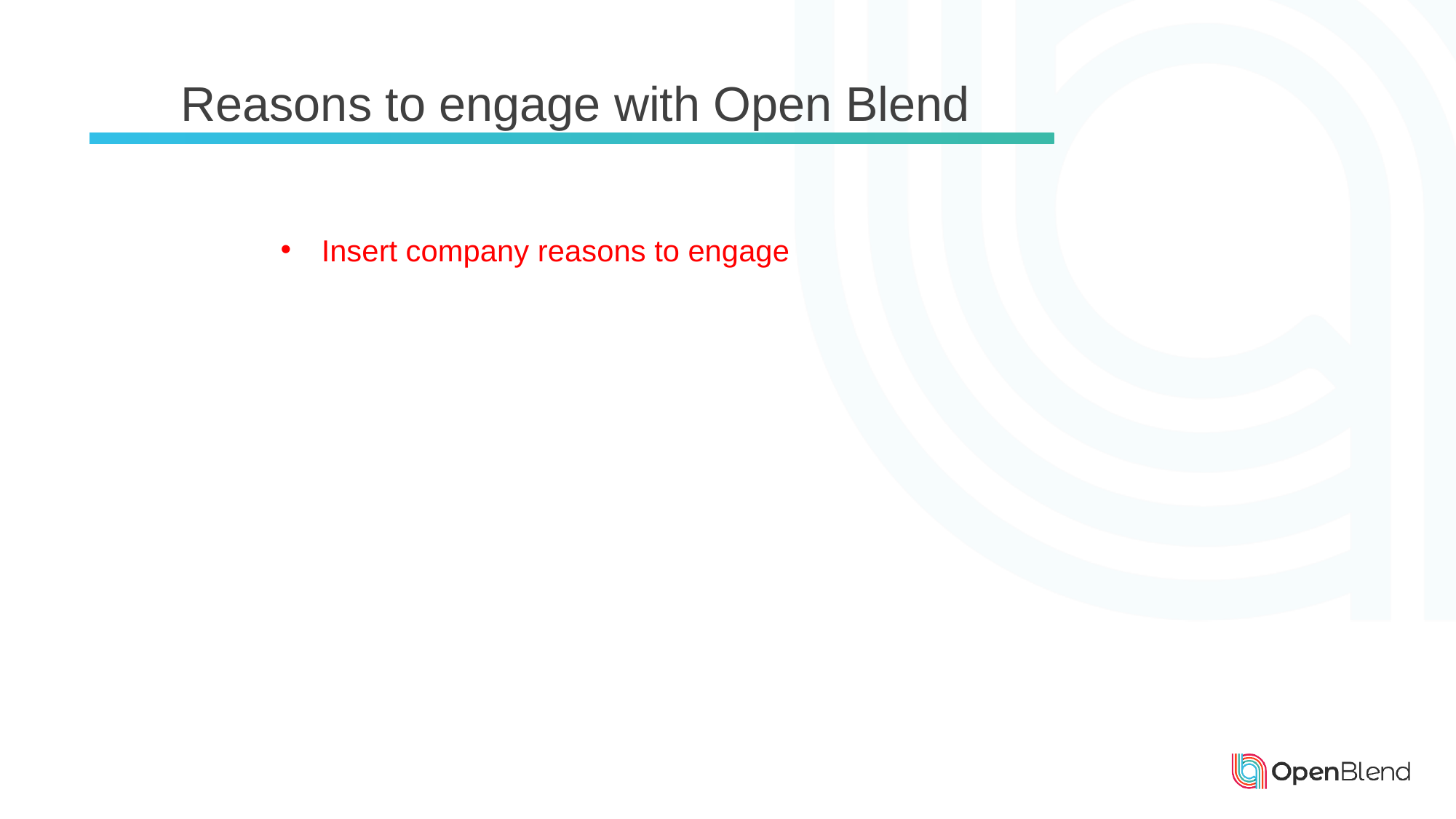

Reasons to engage with Open Blend
Insert company reasons to engage